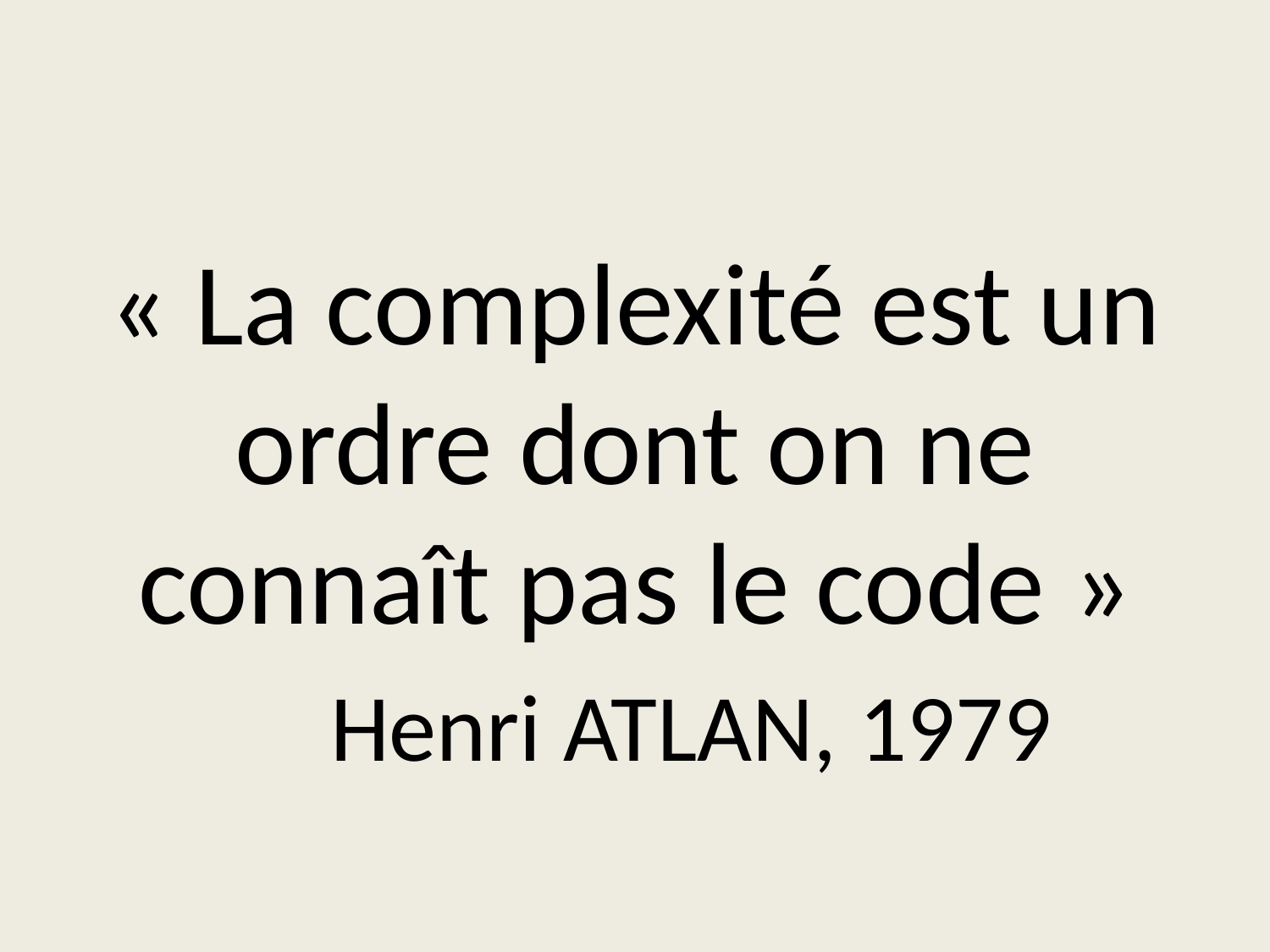

#
« La complexité est un ordre dont on ne connaît pas le code »
		Henri ATLAN, 1979